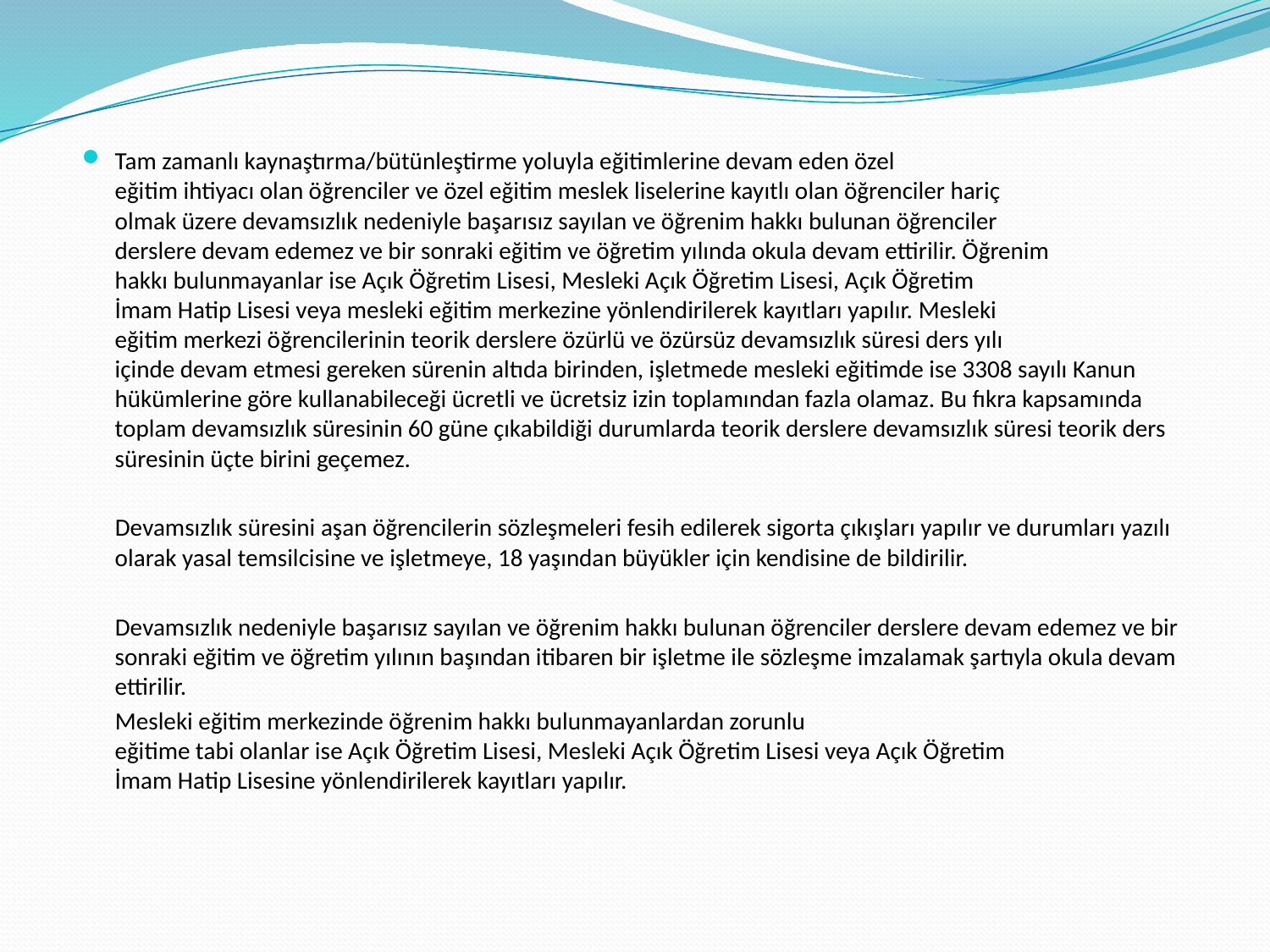

Tam zamanlı kaynaştırma/bütünleştirme yoluyla eğitimlerine devam eden özel
eğitim ihtiyacı olan öğrenciler ve özel eğitim meslek liselerine kayıtlı olan öğrenciler hariç
olmak üzere devamsızlık nedeniyle başarısız sayılan ve öğrenim hakkı bulunan öğrenciler
derslere devam edemez ve bir sonraki eğitim ve öğretim yılında okula devam ettirilir. Öğrenim
hakkı bulunmayanlar ise Açık Öğretim Lisesi, Mesleki Açık Öğretim Lisesi, Açık Öğretim
İmam Hatip Lisesi veya mesleki eğitim merkezine yönlendirilerek kayıtları yapılır. Mesleki
eğitim merkezi öğrencilerinin teorik derslere özürlü ve özürsüz devamsızlık süresi ders yılı
içinde devam etmesi gereken sürenin altıda birinden, işletmede mesleki eğitimde ise 3308 sayılı Kanun hükümlerine göre kullanabileceği ücretli ve ücretsiz izin toplamından fazla olamaz. Bu fıkra kapsamında toplam devamsızlık süresinin 60 güne çıkabildiği durumlarda teorik derslere devamsızlık süresi teorik ders süresinin üçte birini geçemez.

      Devamsızlık süresini aşan öğrencilerin sözleşmeleri fesih edilerek sigorta çıkışları yapılır ve durumları yazılı olarak yasal temsilcisine ve işletmeye, 18 yaşından büyükler için kendisine de bildirilir.

      Devamsızlık nedeniyle başarısız sayılan ve öğrenim hakkı bulunan öğrenciler derslere devam edemez ve bir sonraki eğitim ve öğretim yılının başından itibaren bir işletme ile sözleşme imzalamak şartıyla okula devam ettirilir.
      Mesleki eğitim merkezinde öğrenim hakkı bulunmayanlardan zorunlu
eğitime tabi olanlar ise Açık Öğretim Lisesi, Mesleki Açık Öğretim Lisesi veya Açık Öğretim
İmam Hatip Lisesine yönlendirilerek kayıtları yapılır.